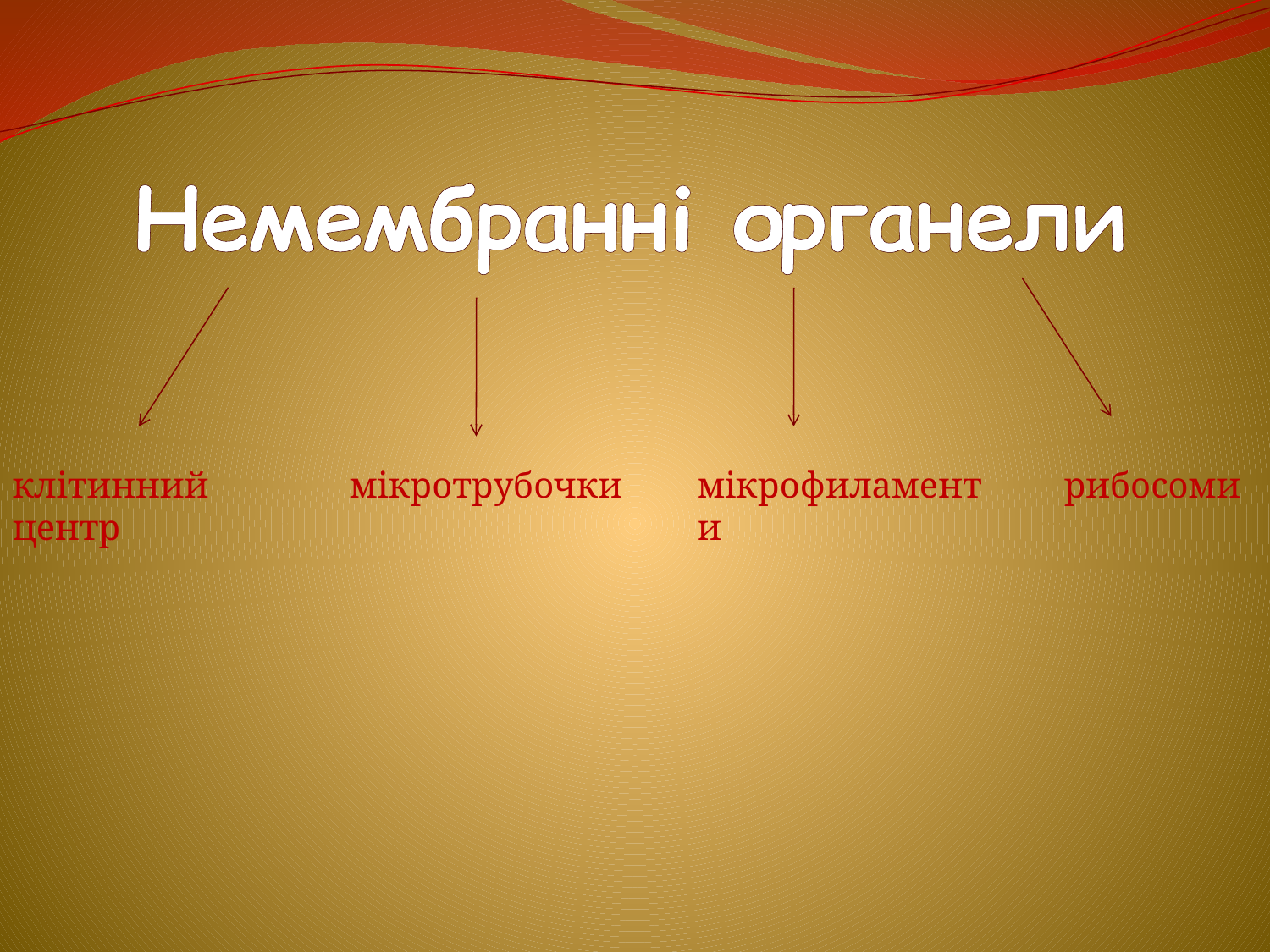

# Немембранні органели
клітинний центр
мікротрубочки
мікрофиламенти
рибосоми